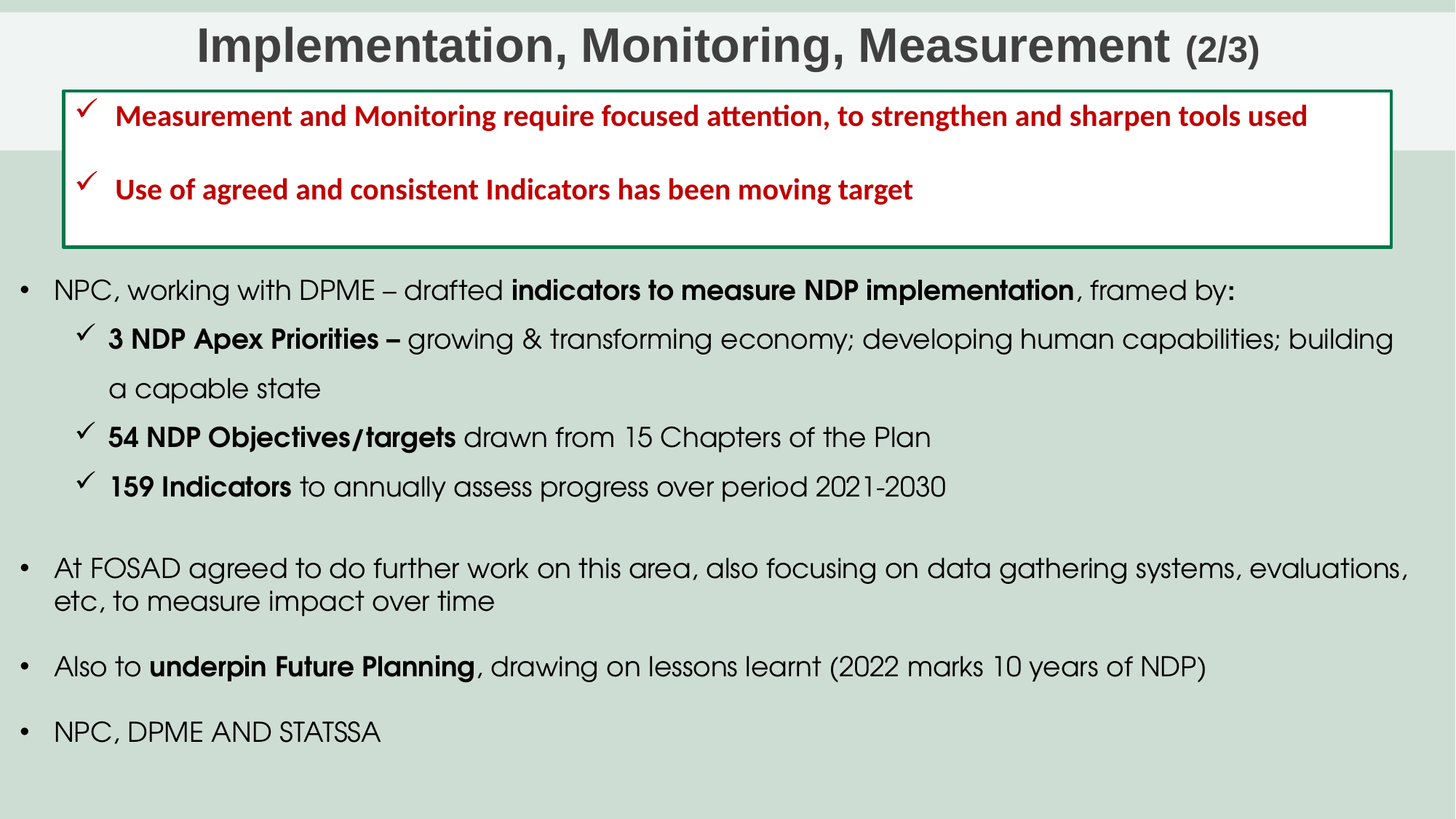

# Implementation, Monitoring, Measurement (2/3)
Measurement and Monitoring require focused attention, to strengthen and sharpen tools used

Use of agreed and consistent Indicators has been moving target

NPC, working with DPME – drafted indicators to measure NDP implementation, framed by:
3 NDP Apex Priorities – growing & transforming economy; developing human capabilities; building a capable state
54 NDP Objectives/targets drawn from 15 Chapters of the Plan
159 Indicators to annually assess progress over period 2021-2030

At FOSAD agreed to do further work on this area, also focusing on data gathering systems, evaluations, etc, to measure impact over time

Also to underpin Future Planning, drawing on lessons learnt (2022 marks 10 years of NDP)

NPC, DPME AND STATSSA